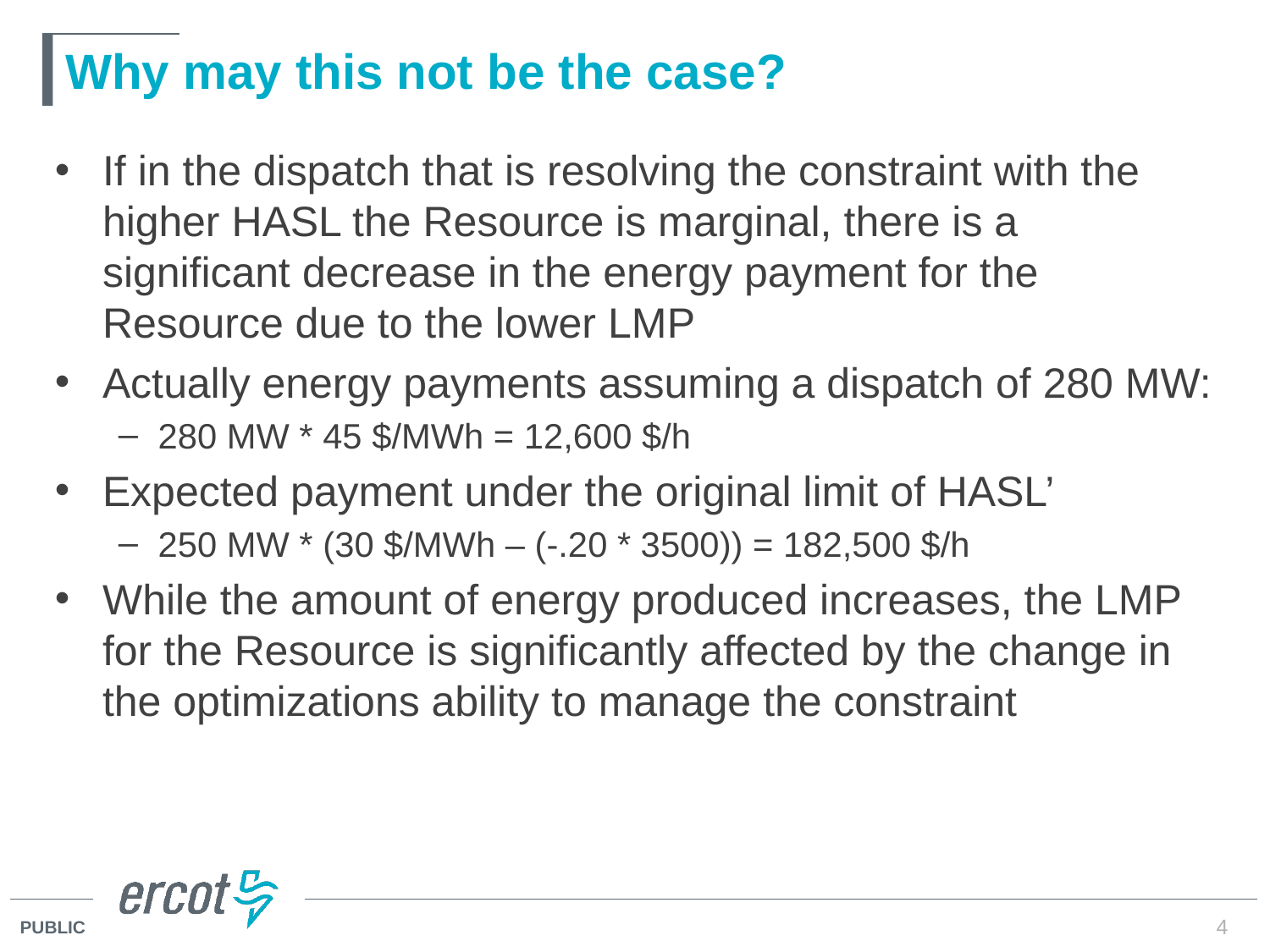

# Why may this not be the case?
If in the dispatch that is resolving the constraint with the higher HASL the Resource is marginal, there is a significant decrease in the energy payment for the Resource due to the lower LMP
Actually energy payments assuming a dispatch of 280 MW:
280 MW * 45 $/MWh = 12,600 $/h
Expected payment under the original limit of HASL’
250 MW * (30 $/MWh – (-.20 * 3500)) = 182,500 $/h
While the amount of energy produced increases, the LMP for the Resource is significantly affected by the change in the optimizations ability to manage the constraint

4